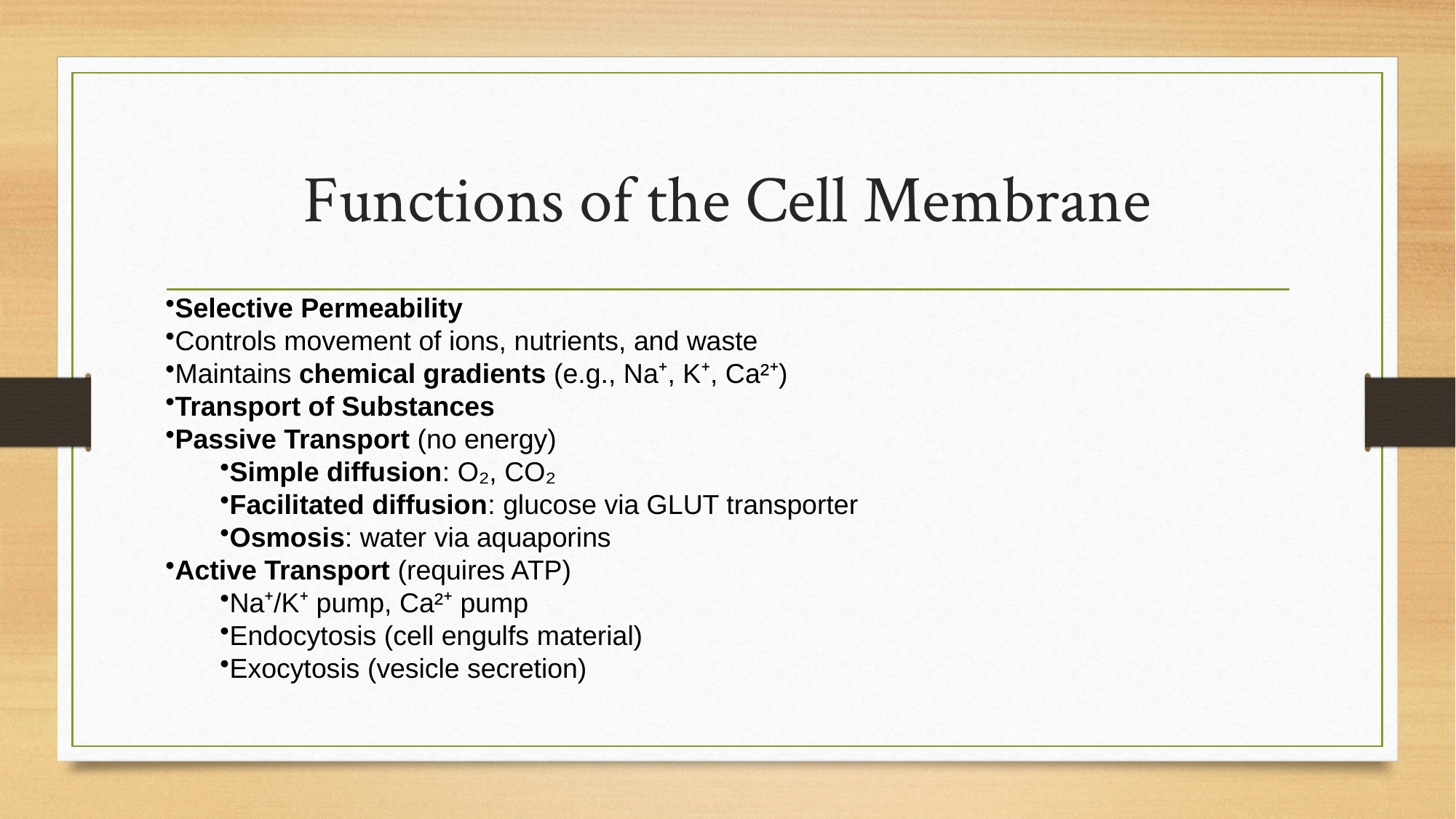

# Functions of the Cell Membrane
Selective Permeability
Controls movement of ions, nutrients, and waste
Maintains chemical gradients (e.g., Na⁺, K⁺, Ca²⁺)
Transport of Substances
Passive Transport (no energy)
Simple diffusion: O₂, CO₂
Facilitated diffusion: glucose via GLUT transporter
Osmosis: water via aquaporins
Active Transport (requires ATP)
Na⁺/K⁺ pump, Ca²⁺ pump
Endocytosis (cell engulfs material)
Exocytosis (vesicle secretion)